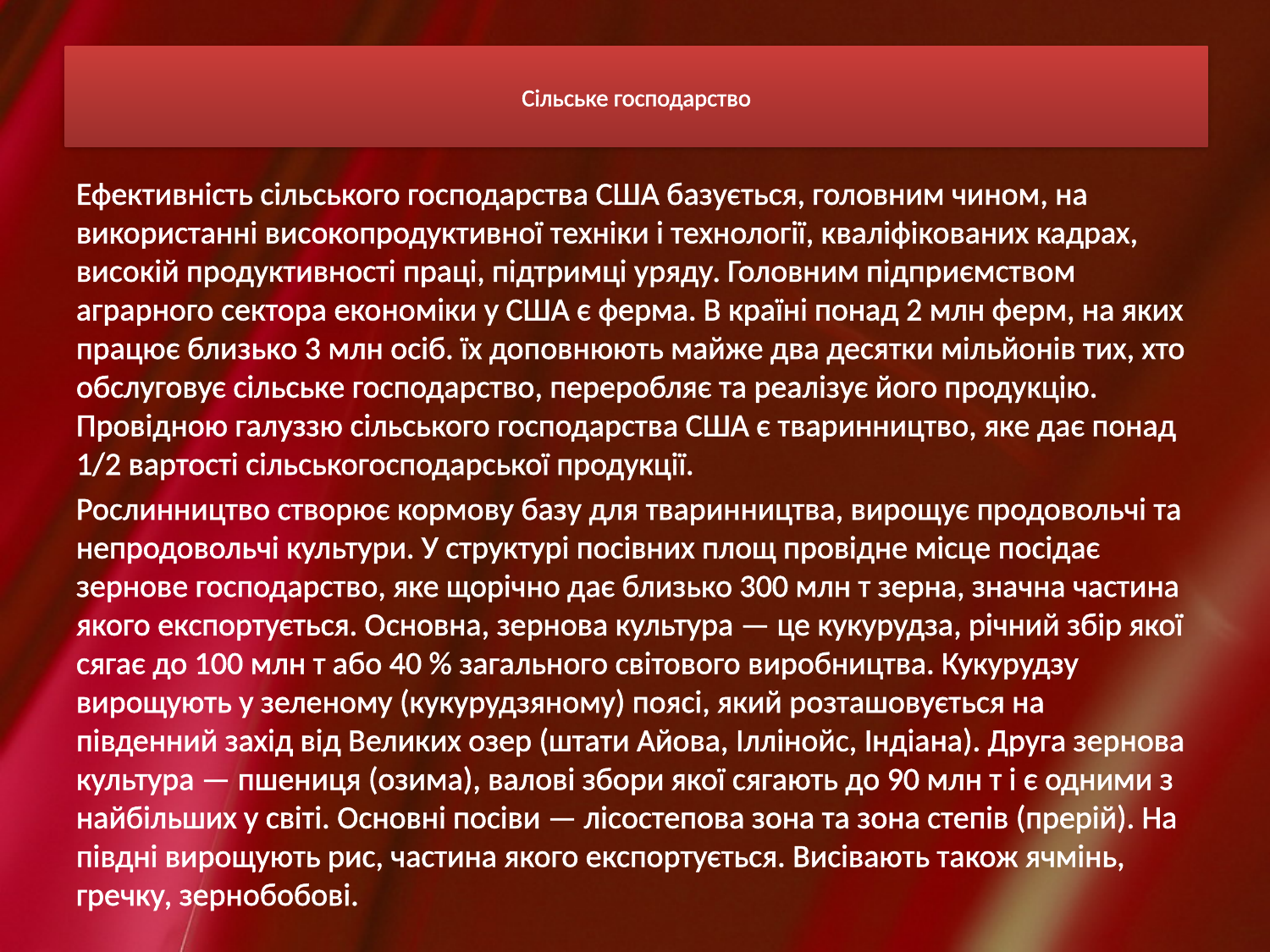

# Сільське господарство
Ефективність сільського господарства США базується, головним чином, на використанні високопродуктивної техніки і технології, кваліфікованих кадрах, високій продуктивності праці, підтримці уряду. Головним підприємством аграрного сектора економіки у США є ферма. В країні понад 2 млн ферм, на яких працює близько 3 млн осіб. їх доповнюють майже два десятки мільйонів тих, хто обслуговує сільське господарство, переробляє та реалізує його продукцію. Провідною галуззю сільського господарства США є тваринництво, яке дає понад 1/2 вартості сільськогосподарської продукції.
Рослинництво створює кормову базу для тваринництва, вирощує продовольчі та непродовольчі культури. У структурі посівних площ провідне місце посідає зернове господарство, яке щорічно дає близько 300 млн т зерна, значна частина якого експортується. Основна, зернова культура — це кукурудза, річний збір якої сягає до 100 млн т або 40 % загального світового виробництва. Кукурудзу вирощують у зеленому (кукурудзяному) поясі, який розташовується на південний захід від Великих озер (штати Айова, Іллінойс, Індіана). Друга зернова культура — пшениця (озима), валові збори якої сягають до 90 млн т і є одними з найбільших у світі. Основні посіви — лісостепова зона та зона степів (прерій). На півдні вирощують рис, частина якого експортується. Висівають також ячмінь, гречку, зернобобові.